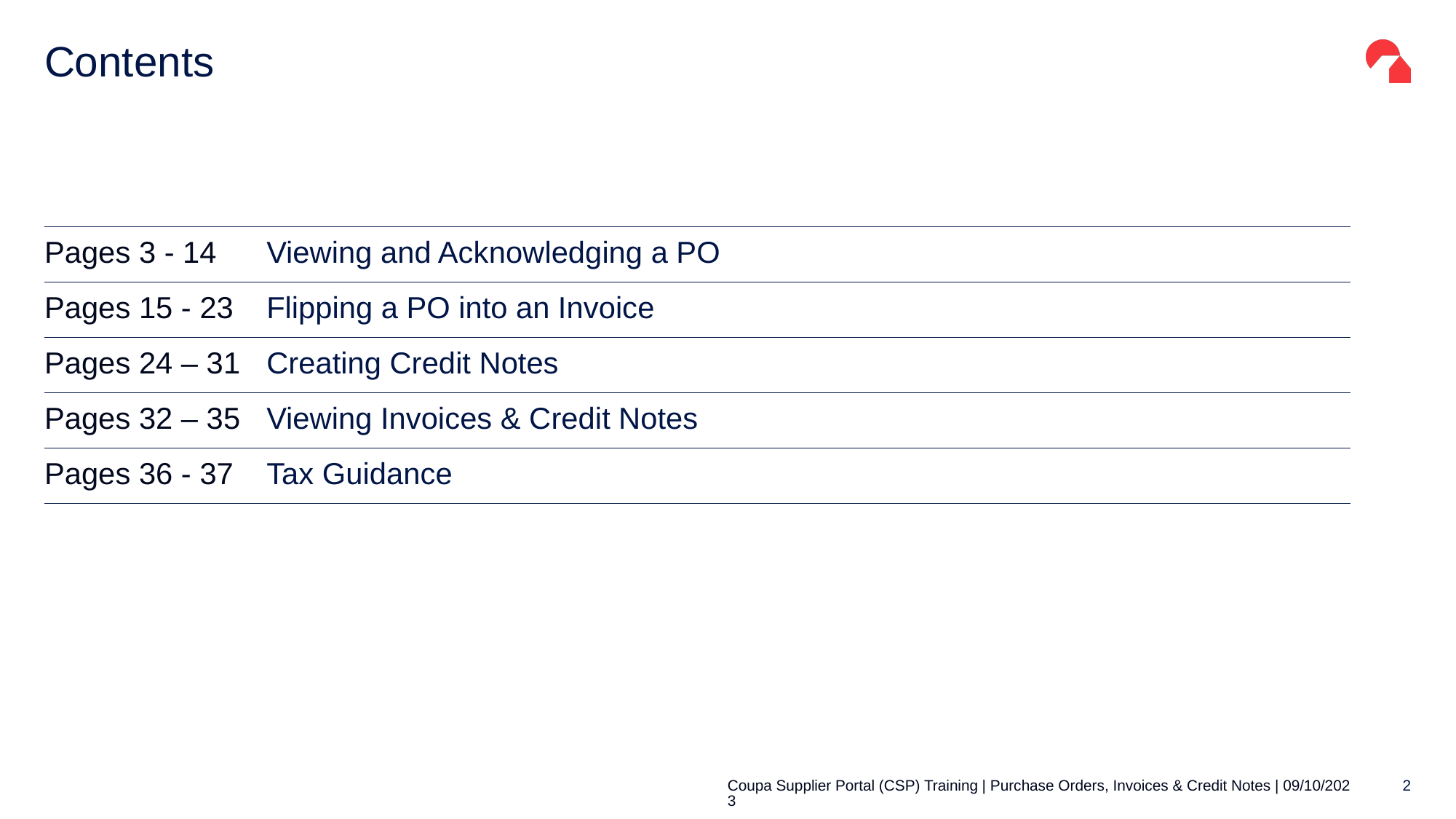

# Contents
| Pages 3 - 14 | Viewing and Acknowledging a PO |
| --- | --- |
| Pages 15 - 23 | Flipping a PO into an Invoice |
| Pages 24 – 31 | Creating Credit Notes |
| Pages 32 – 35 | Viewing Invoices & Credit Notes |
| Pages 36 - 37 | Tax Guidance |
2
Coupa Supplier Portal (CSP) Training | Purchase Orders, Invoices & Credit Notes | 09/10/2023